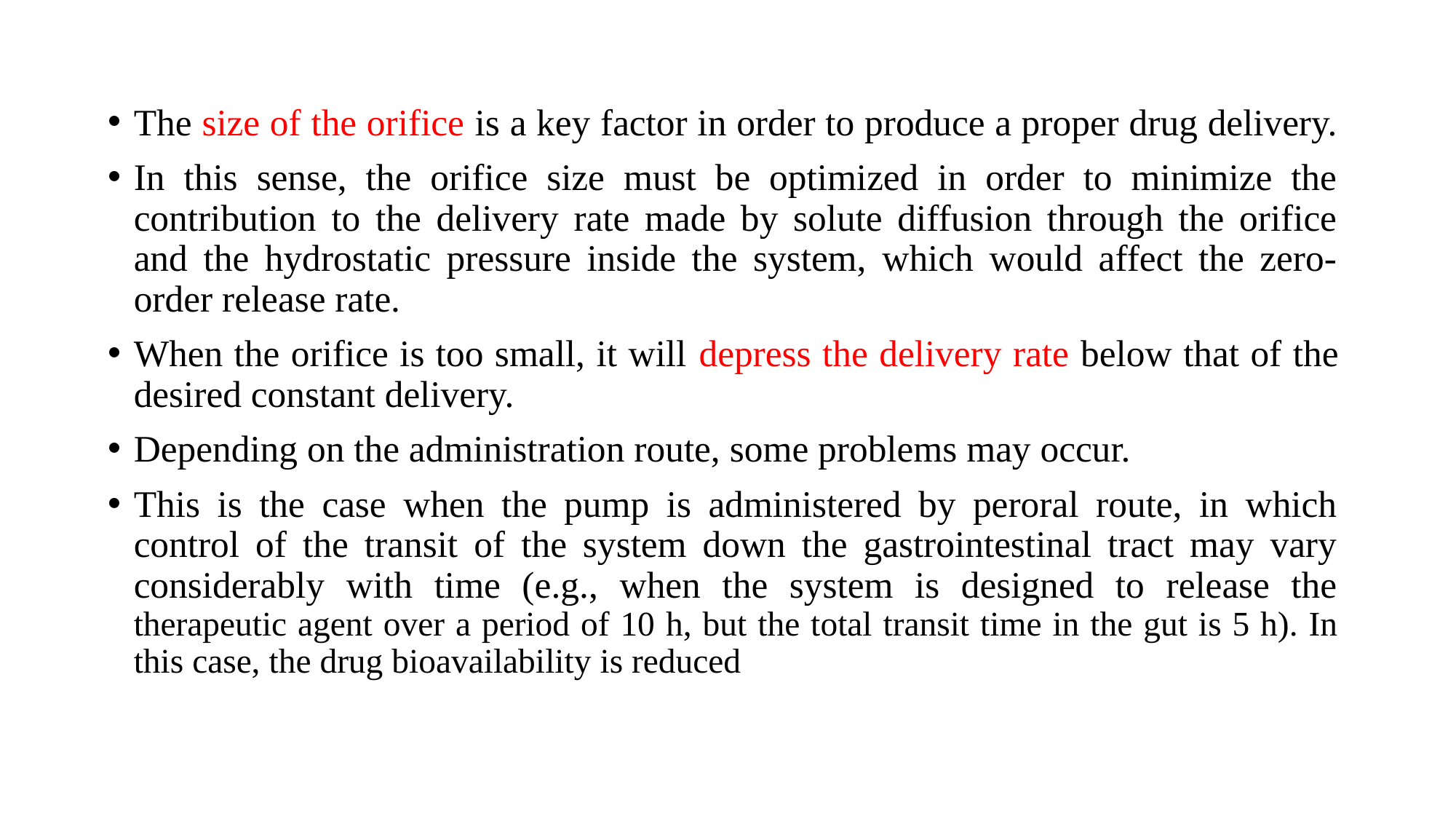

The size of the orifice is a key factor in order to produce a proper drug delivery.
In this sense, the orifice size must be optimized in order to minimize the contribution to the delivery rate made by solute diffusion through the orifice and the hydrostatic pressure inside the system, which would affect the zero-order release rate.
When the orifice is too small, it will depress the delivery rate below that of the desired constant delivery.
Depending on the administration route, some problems may occur.
This is the case when the pump is administered by peroral route, in which control of the transit of the system down the gastrointestinal tract may vary considerably with time (e.g., when the system is designed to release the therapeutic agent over a period of 10 h, but the total transit time in the gut is 5 h). In this case, the drug bioavailability is reduced